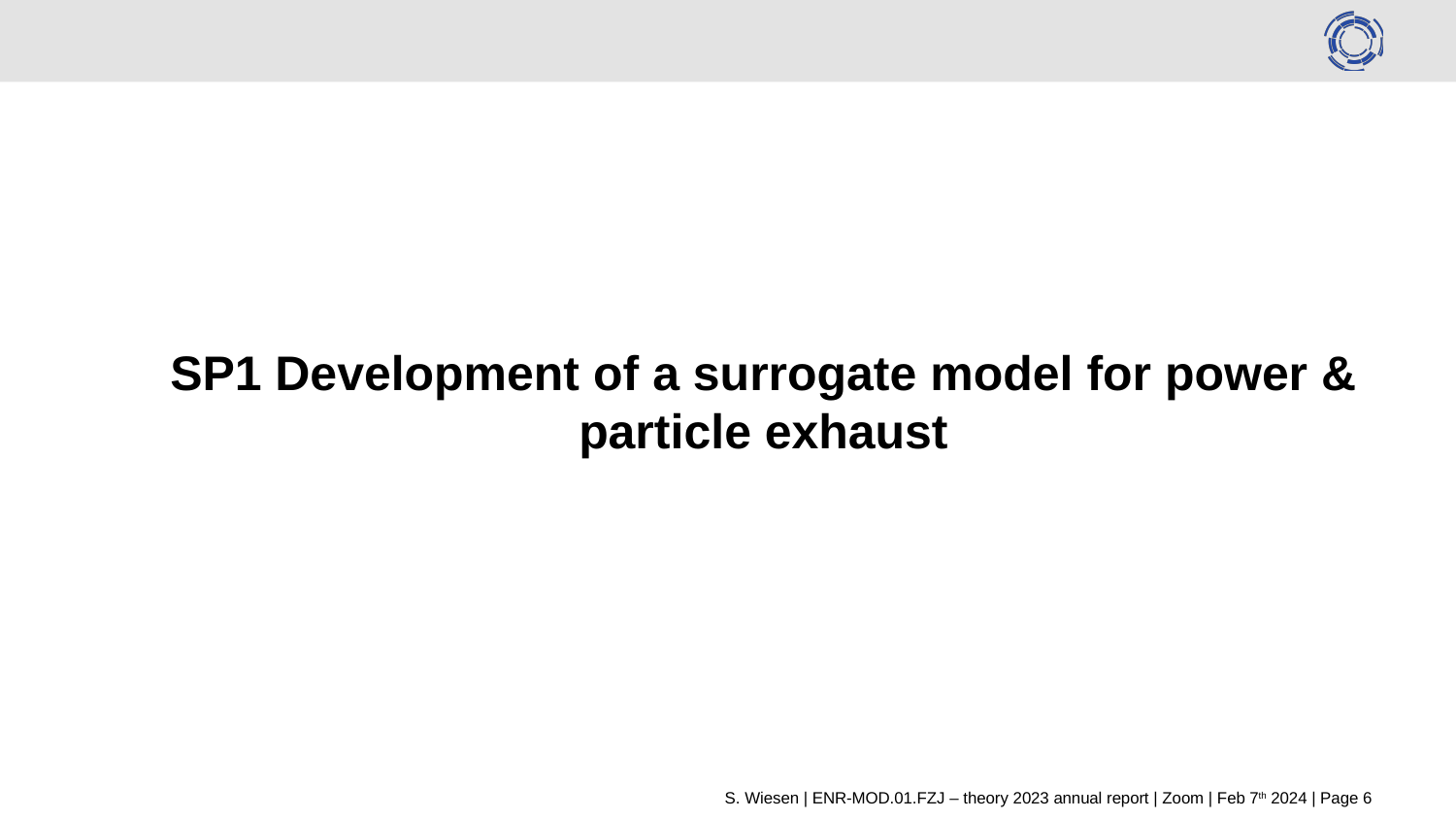

#
SP1 Development of a surrogate model for power & particle exhaust
S. Wiesen | ENR-MOD.01.FZJ – theory 2023 annual report | Zoom | Feb 7th 2024 | Page 6